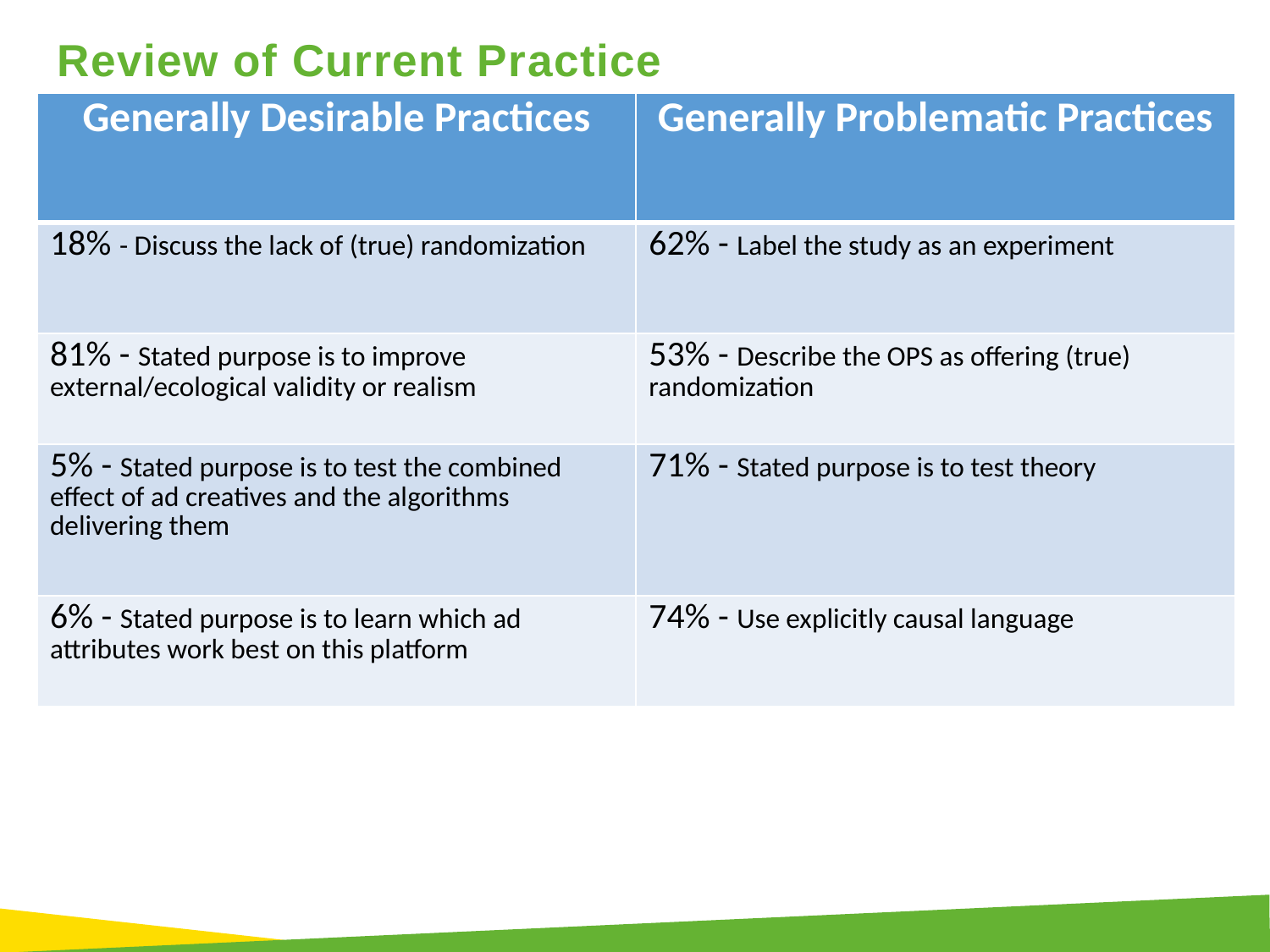

Review of Current Practice
| Generally Desirable Practices | Generally Problematic Practices |
| --- | --- |
| 18% - Discuss the lack of (true) randomization | 62% - Label the study as an experiment |
| 81% - Stated purpose is to improve external/ecological validity or realism | 53% - Describe the OPS as offering (true) randomization |
| 5% - Stated purpose is to test the combined effect of ad creatives and the algorithms delivering them | 71% - Stated purpose is to test theory |
| 6% - Stated purpose is to learn which ad attributes work best on this platform | 74% - Use explicitly causal language |